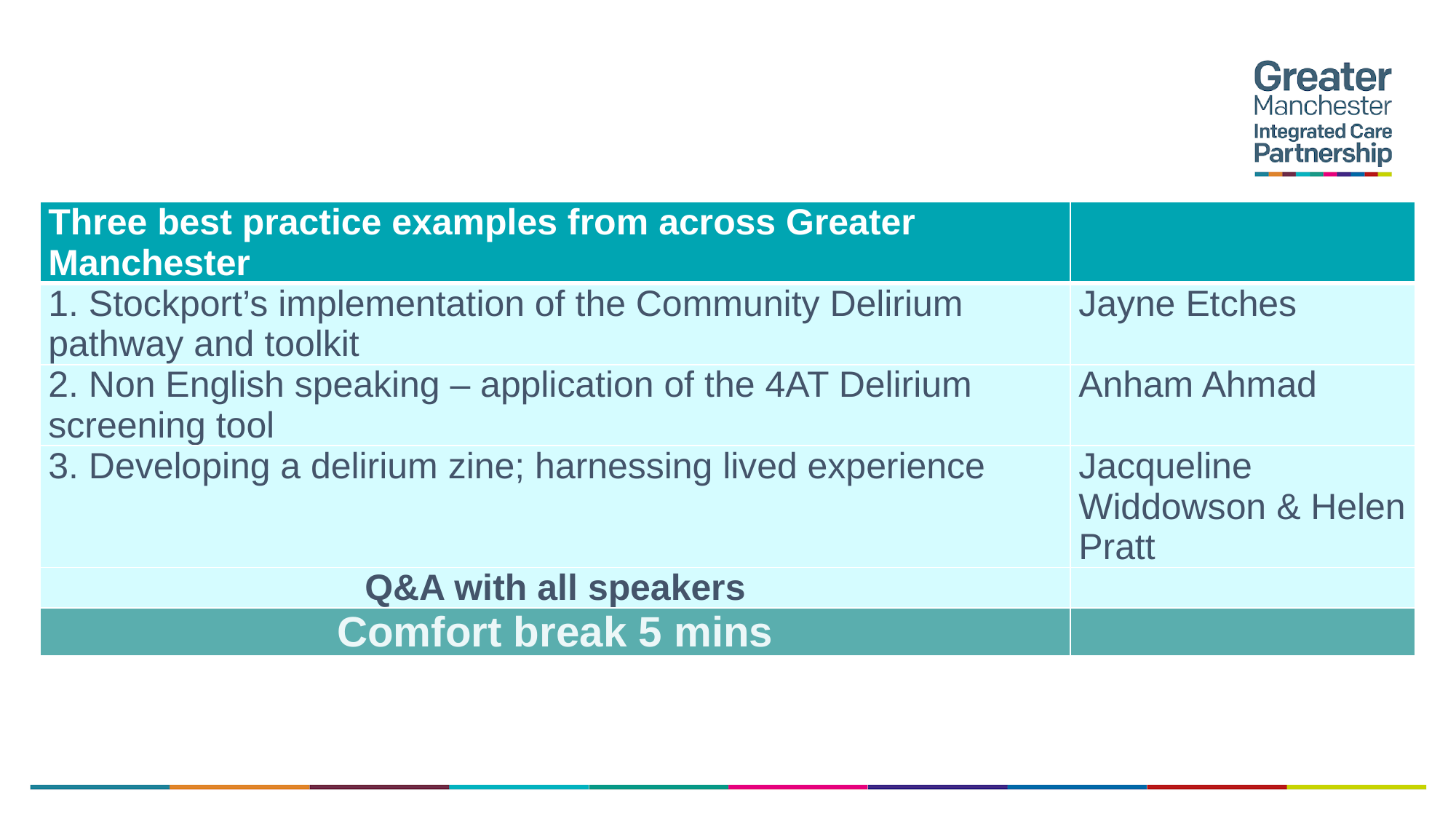

| Three best practice examples from across Greater Manchester |  |
| --- | --- |
| 1. Stockport’s implementation of the Community Delirium pathway and toolkit | Jayne Etches |
| 2. Non English speaking – application of the 4AT Delirium screening tool | Anham Ahmad |
| 3. Developing a delirium zine; harnessing lived experience | Jacqueline Widdowson & Helen Pratt |
| Q&A with all speakers |  |
| Comfort break 5 mins |  |